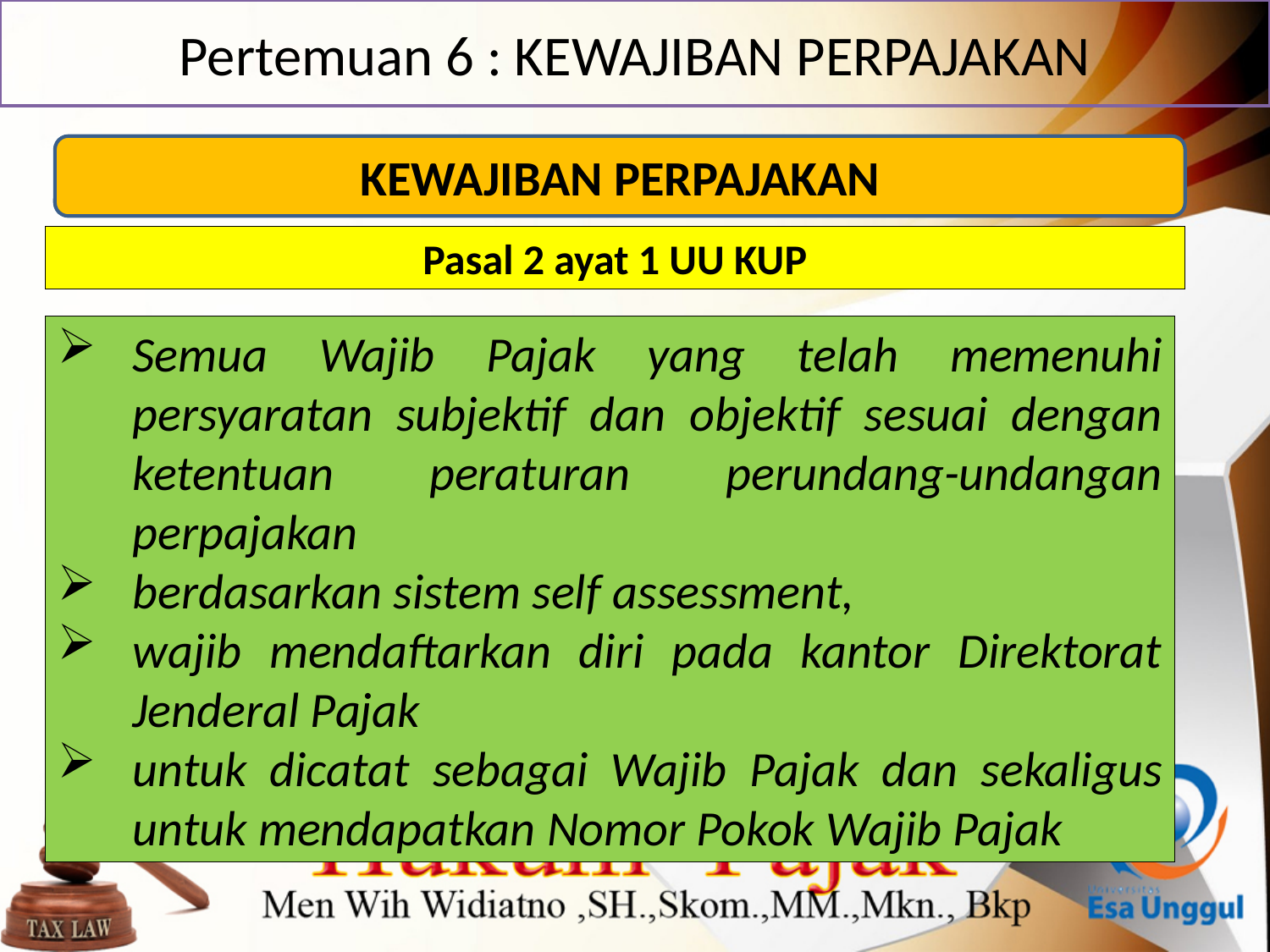

Pertemuan 6 : KEWAJIBAN PERPAJAKAN
KEWAJIBAN PERPAJAKAN
Pasal 2 ayat 1 UU KUP
Semua Wajib Pajak yang telah memenuhi persyaratan subjektif dan objektif sesuai dengan ketentuan peraturan perundang-undangan perpajakan
berdasarkan sistem self assessment,
wajib mendaftarkan diri pada kantor Direktorat Jenderal Pajak
untuk dicatat sebagai Wajib Pajak dan sekaligus untuk mendapatkan Nomor Pokok Wajib Pajak